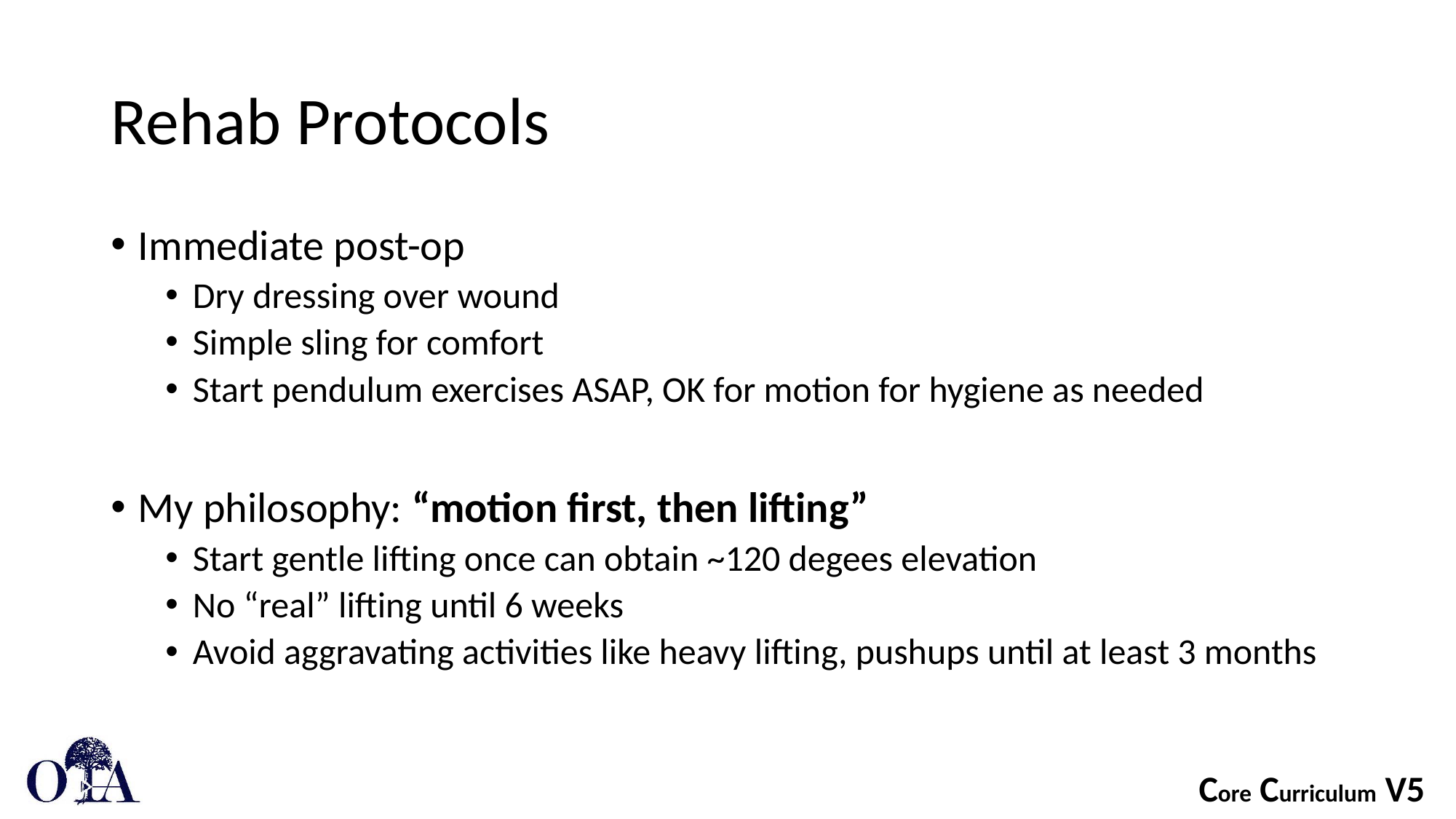

# Rehab Protocols
Immediate post-op
Dry dressing over wound
Simple sling for comfort
Start pendulum exercises ASAP, OK for motion for hygiene as needed

My philosophy: “motion first, then lifting”
Start gentle lifting once can obtain ~120 degees elevation
No “real” lifting until 6 weeks
Avoid aggravating activities like heavy lifting, pushups until at least 3 months